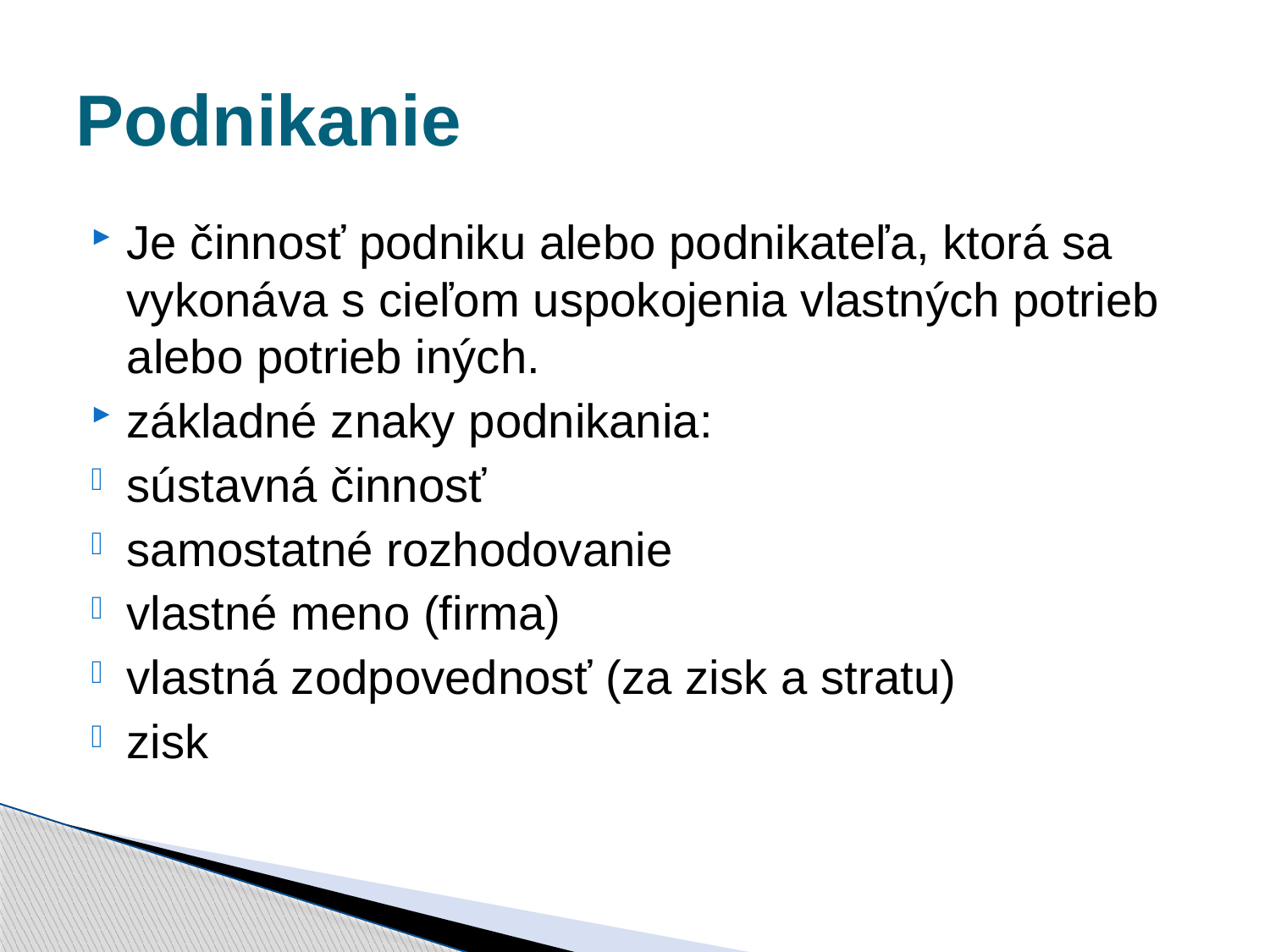

# Podnikanie
Je činnosť podniku alebo podnikateľa, ktorá sa vykonáva s cieľom uspokojenia vlastných potrieb alebo potrieb iných.
základné znaky podnikania:
sústavná činnosť
samostatné rozhodovanie
vlastné meno (firma)
vlastná zodpovednosť (za zisk a stratu)
zisk